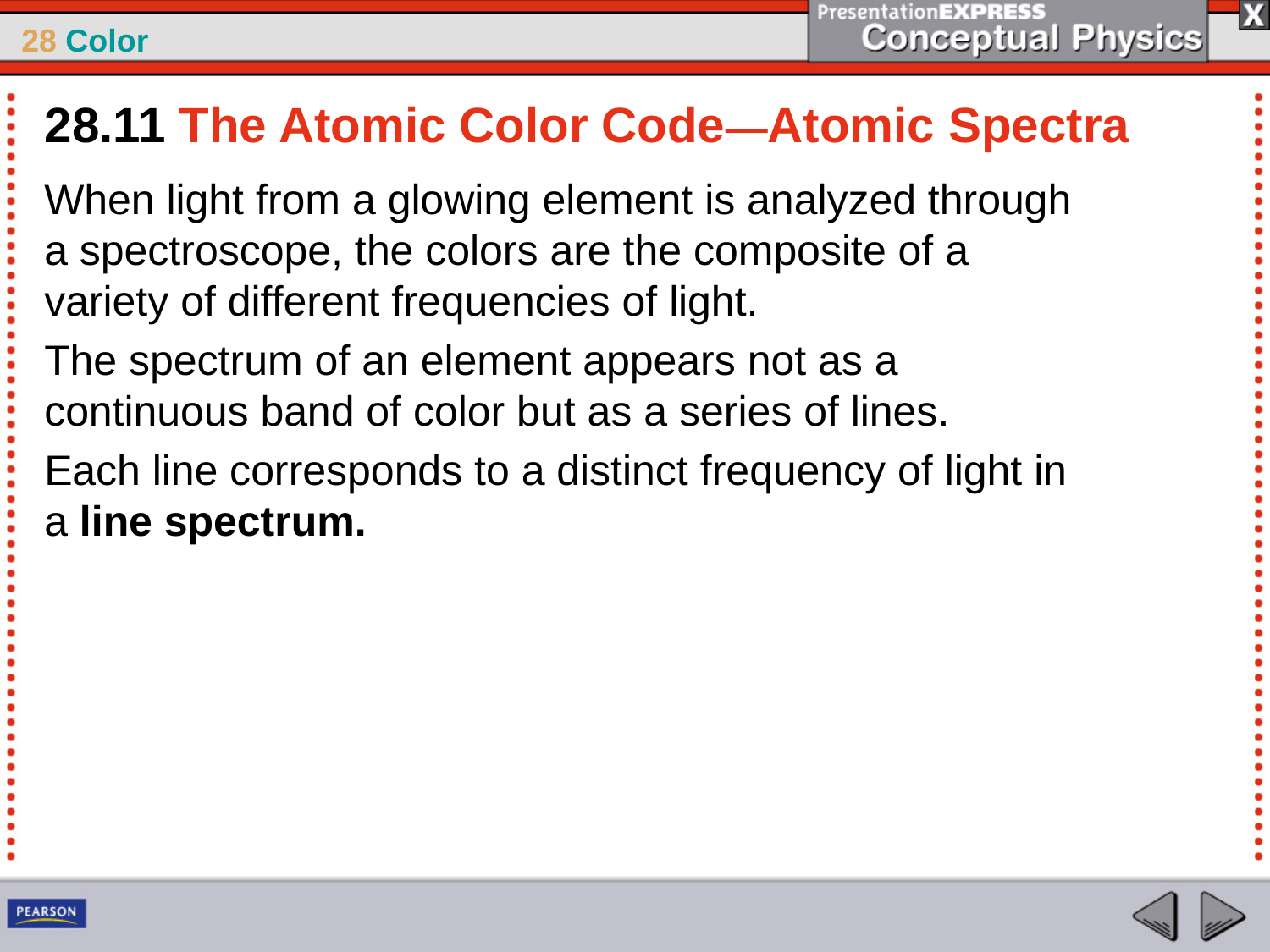

28.11 The Atomic Color Code—Atomic Spectra
When light from a glowing element is analyzed through a spectroscope, the colors are the composite of a variety of different frequencies of light.
The spectrum of an element appears not as a continuous band of color but as a series of lines.
Each line corresponds to a distinct frequency of light in a line spectrum.